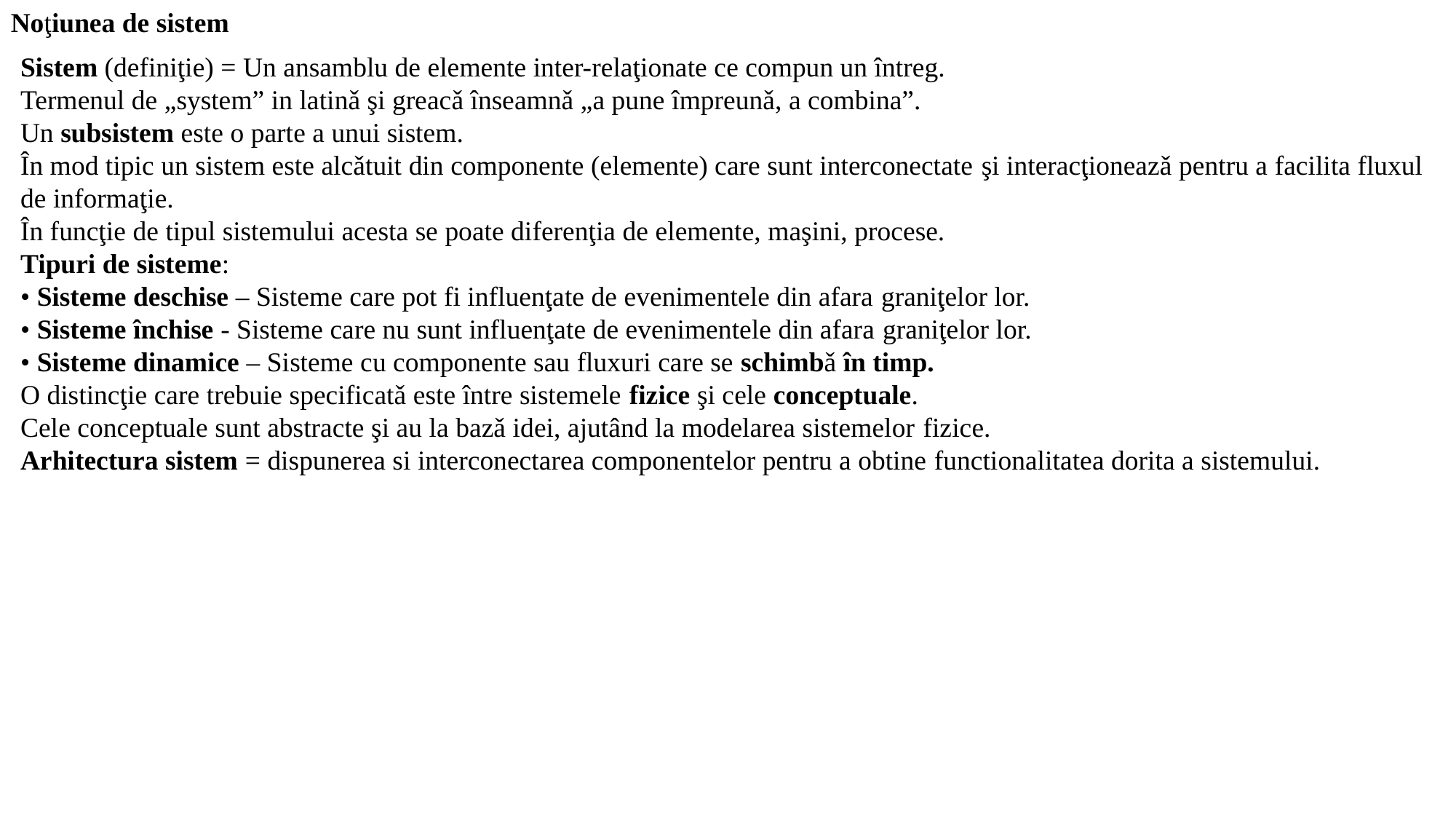

Noţiunea de sistem
Sistem (definiţie) = Un ansamblu de elemente inter-relaţionate ce compun un întreg.
Termenul de „system” in latinǎ şi greacǎ înseamnǎ „a pune împreunǎ, a combina”.
Un subsistem este o parte a unui sistem.
În mod tipic un sistem este alcǎtuit din componente (elemente) care sunt interconectate şi interacţioneazǎ pentru a facilita fluxul de informaţie.
În funcţie de tipul sistemului acesta se poate diferenţia de elemente, maşini, procese.
Tipuri de sisteme:
• Sisteme deschise – Sisteme care pot fi influenţate de evenimentele din afara graniţelor lor.
• Sisteme închise - Sisteme care nu sunt influenţate de evenimentele din afara graniţelor lor.
• Sisteme dinamice – Sisteme cu componente sau fluxuri care se schimbǎ în timp.
O distincţie care trebuie specificatǎ este între sistemele fizice şi cele conceptuale.
Cele conceptuale sunt abstracte şi au la bazǎ idei, ajutând la modelarea sistemelor fizice.
Arhitectura sistem = dispunerea si interconectarea componentelor pentru a obtine functionalitatea dorita a sistemului.